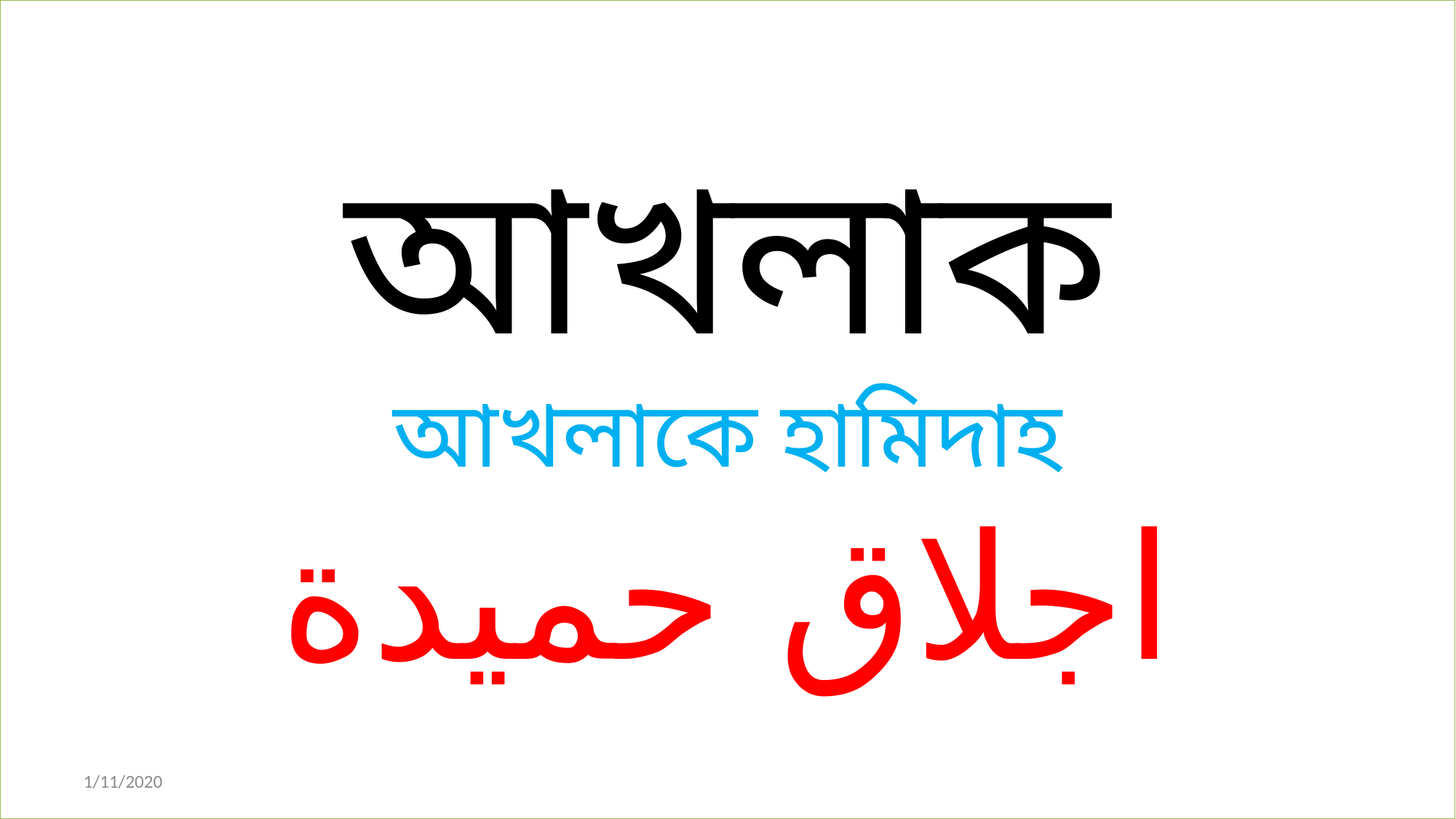

আখলাক
আখলাকে হামিদাহ
اجلاق حميدة
1/11/2020
MD.MAHABUB ALAM - RAZZAK HOWLADER ACCADEMY MADARIPUR SADAR.
4